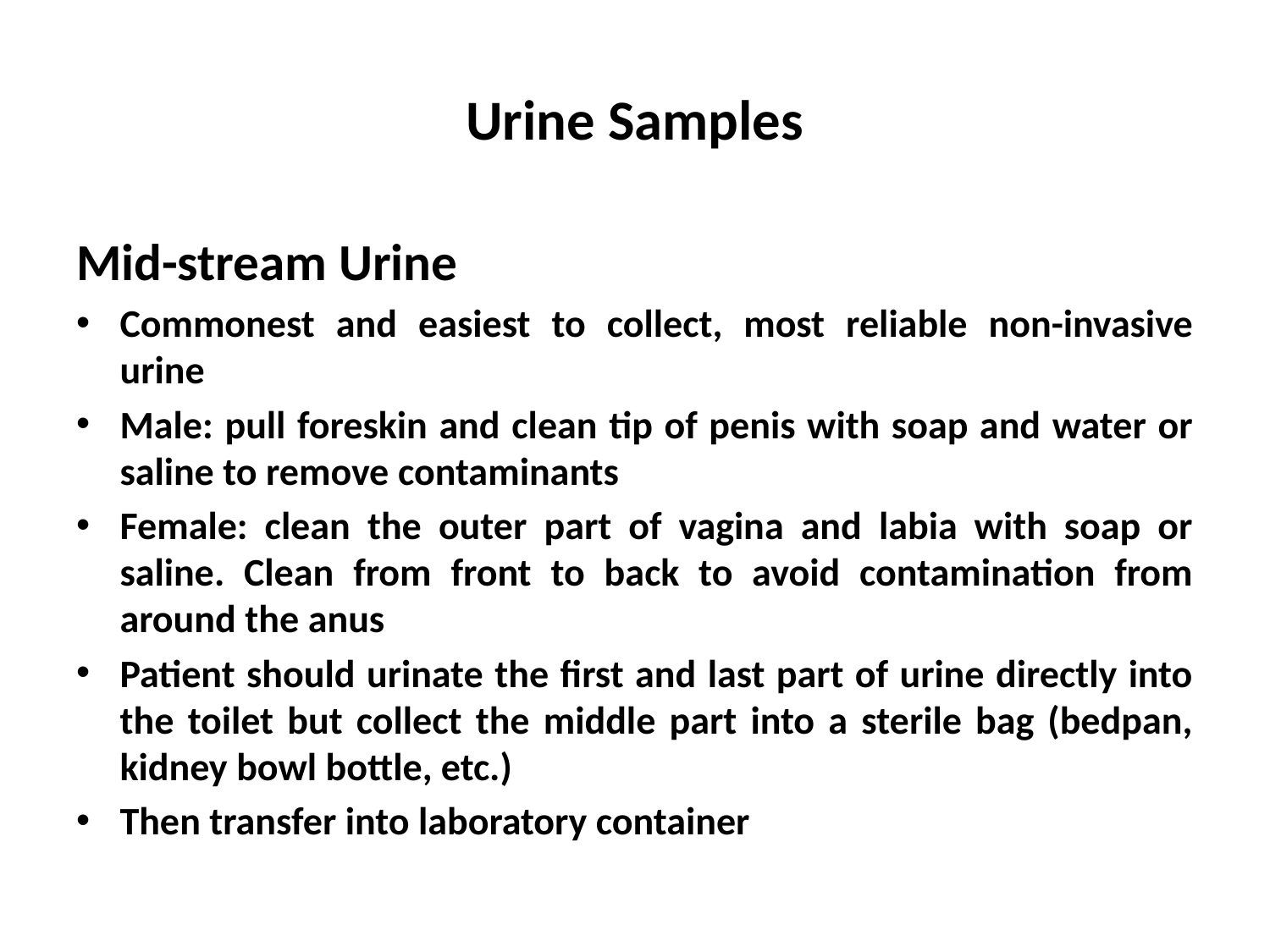

# Urine Samples
Mid-stream Urine
Commonest and easiest to collect, most reliable non-invasive urine
Male: pull foreskin and clean tip of penis with soap and water or saline to remove contaminants
Female: clean the outer part of vagina and labia with soap or saline. Clean from front to back to avoid contamination from around the anus
Patient should urinate the first and last part of urine directly into the toilet but collect the middle part into a sterile bag (bedpan, kidney bowl bottle, etc.)
Then transfer into laboratory container